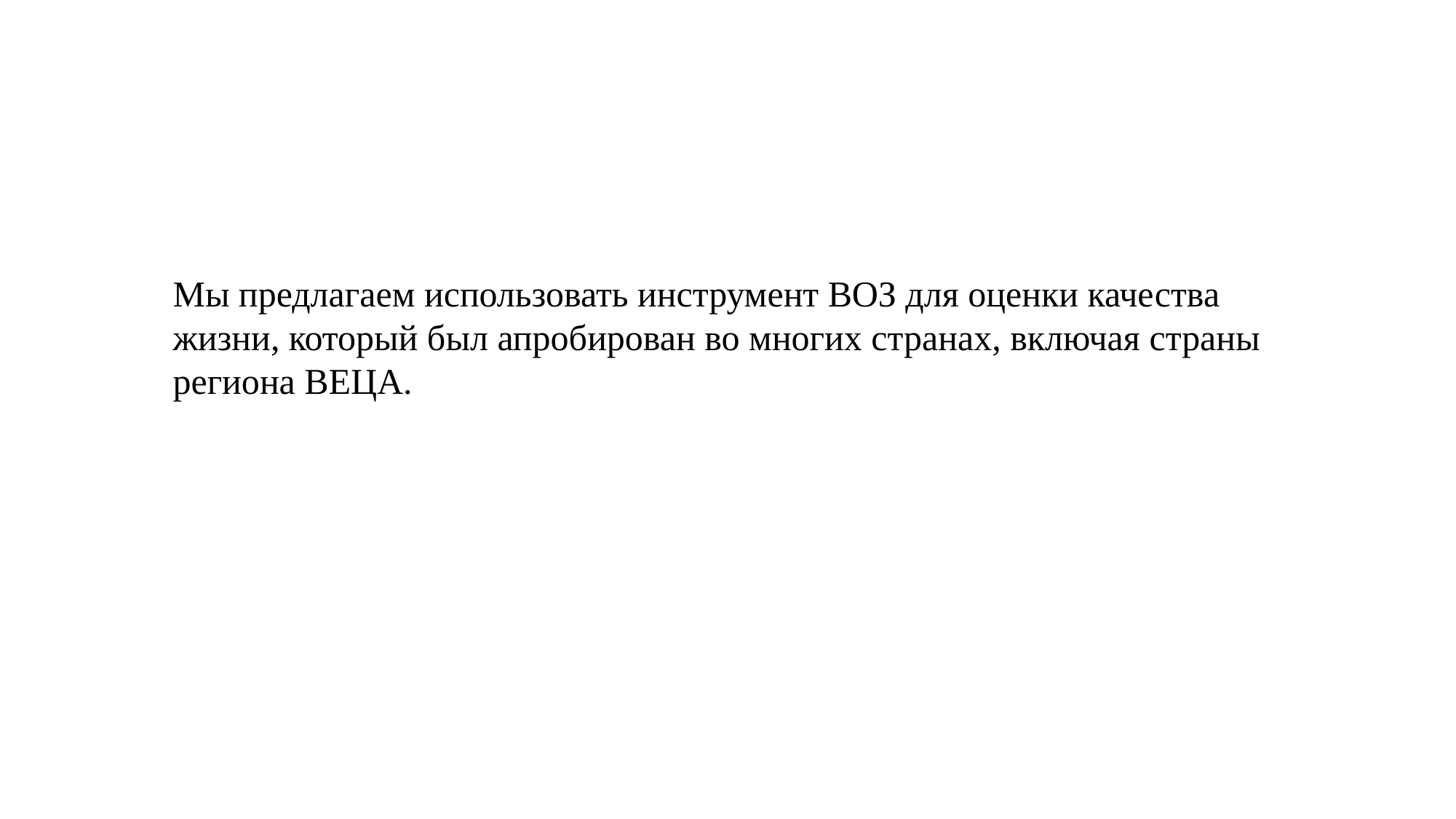

Мы предлагаем использовать инструмент ВОЗ для оценки качества жизни, который был апробирован во многих странах, включая страны региона ВЕЦА.